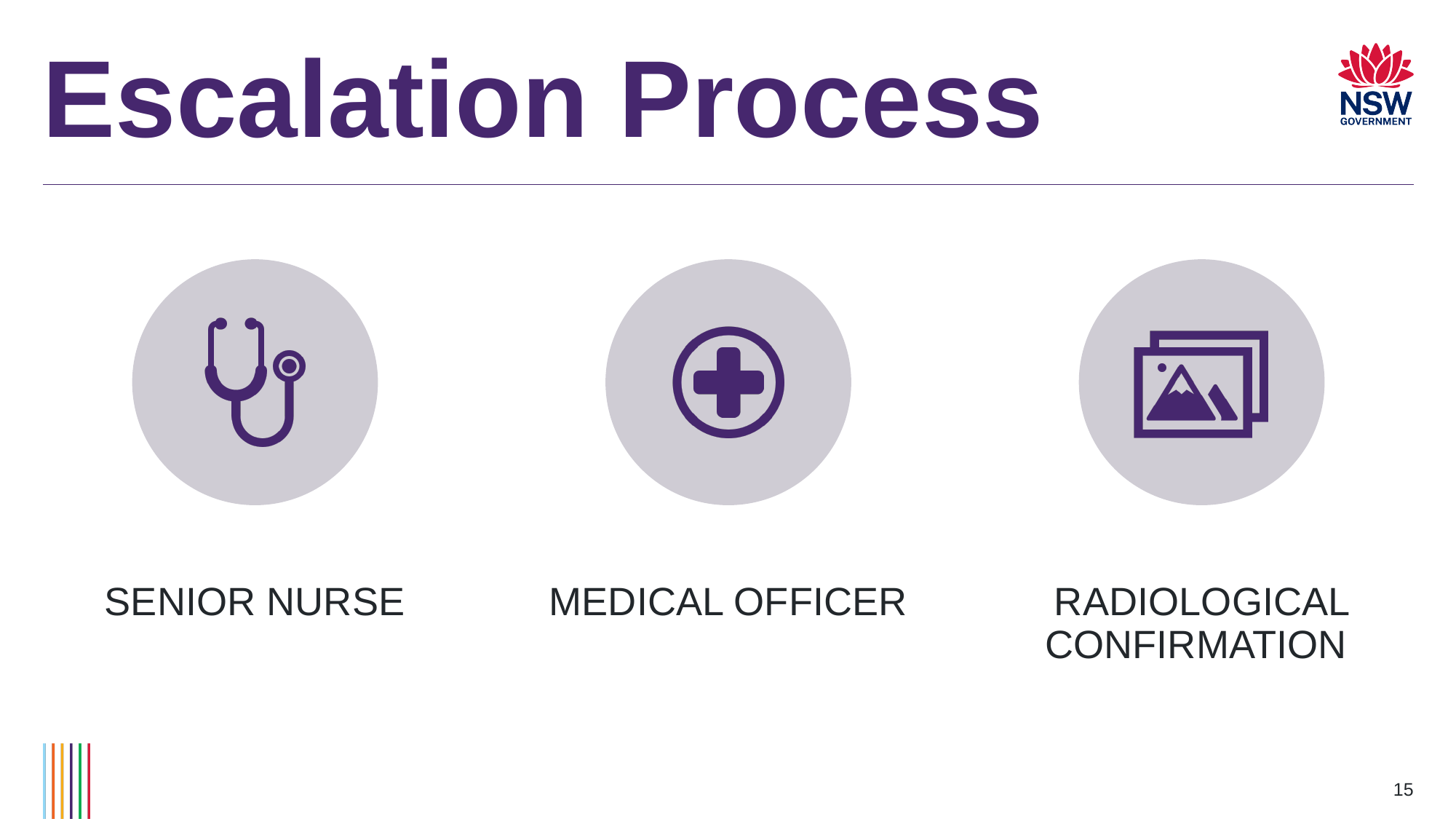

# Escalation Process
Senior Nurse
Medical Officer
Radiological Confirmation

15